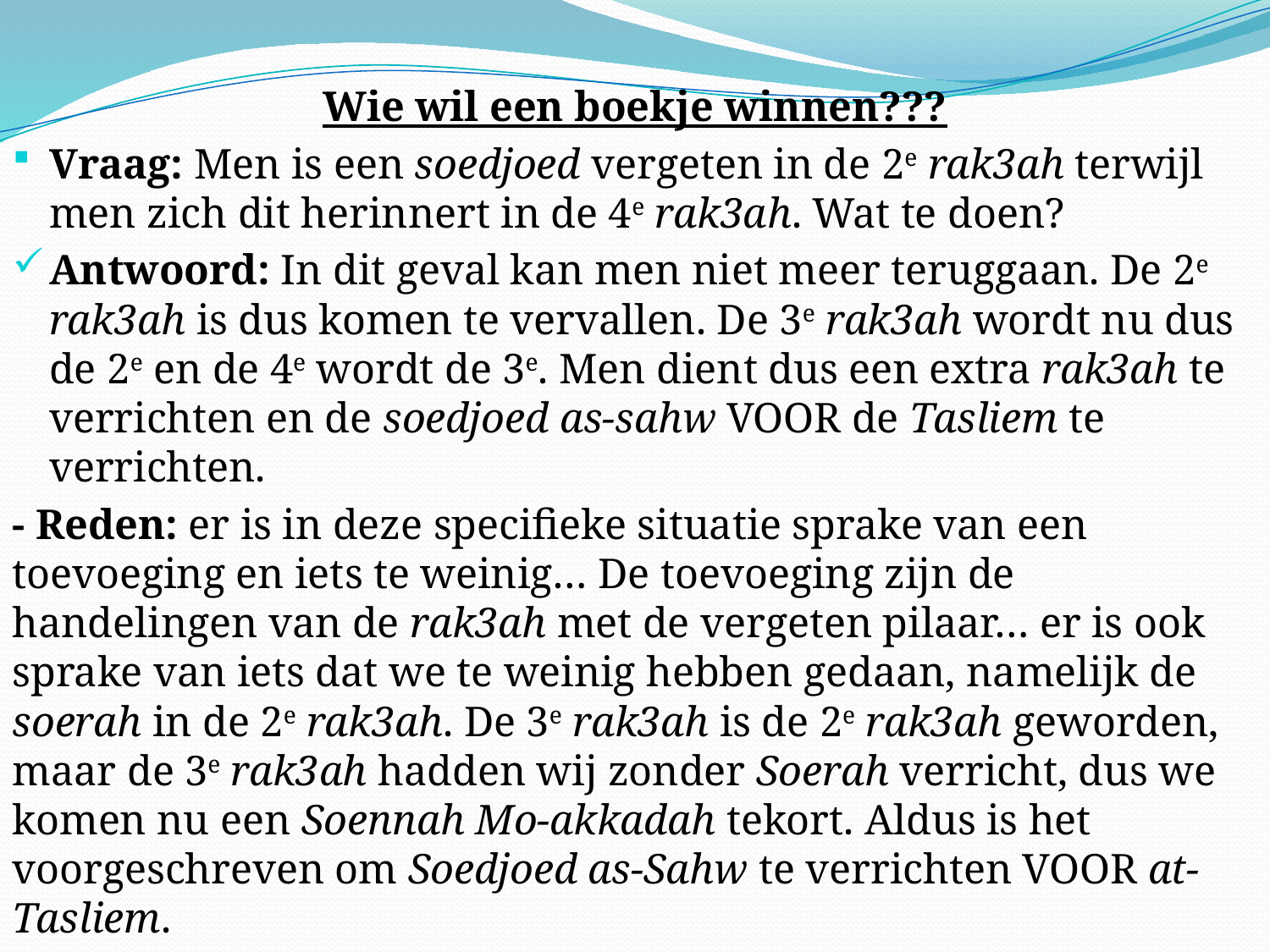

Wie wil een boekje winnen???
Vraag: Men is een soedjoed vergeten in de 2e rak3ah terwijl men zich dit herinnert in de 4e rak3ah. Wat te doen?
Antwoord: In dit geval kan men niet meer teruggaan. De 2e rak3ah is dus komen te vervallen. De 3e rak3ah wordt nu dus de 2e en de 4e wordt de 3e. Men dient dus een extra rak3ah te verrichten en de soedjoed as-sahw VOOR de Tasliem te verrichten.
- Reden: er is in deze specifieke situatie sprake van een toevoeging en iets te weinig… De toevoeging zijn de handelingen van de rak3ah met de vergeten pilaar… er is ook sprake van iets dat we te weinig hebben gedaan, namelijk de soerah in de 2e rak3ah. De 3e rak3ah is de 2e rak3ah geworden, maar de 3e rak3ah hadden wij zonder Soerah verricht, dus we komen nu een Soennah Mo-akkadah tekort. Aldus is het voorgeschreven om Soedjoed as-Sahw te verrichten VOOR at-Tasliem.